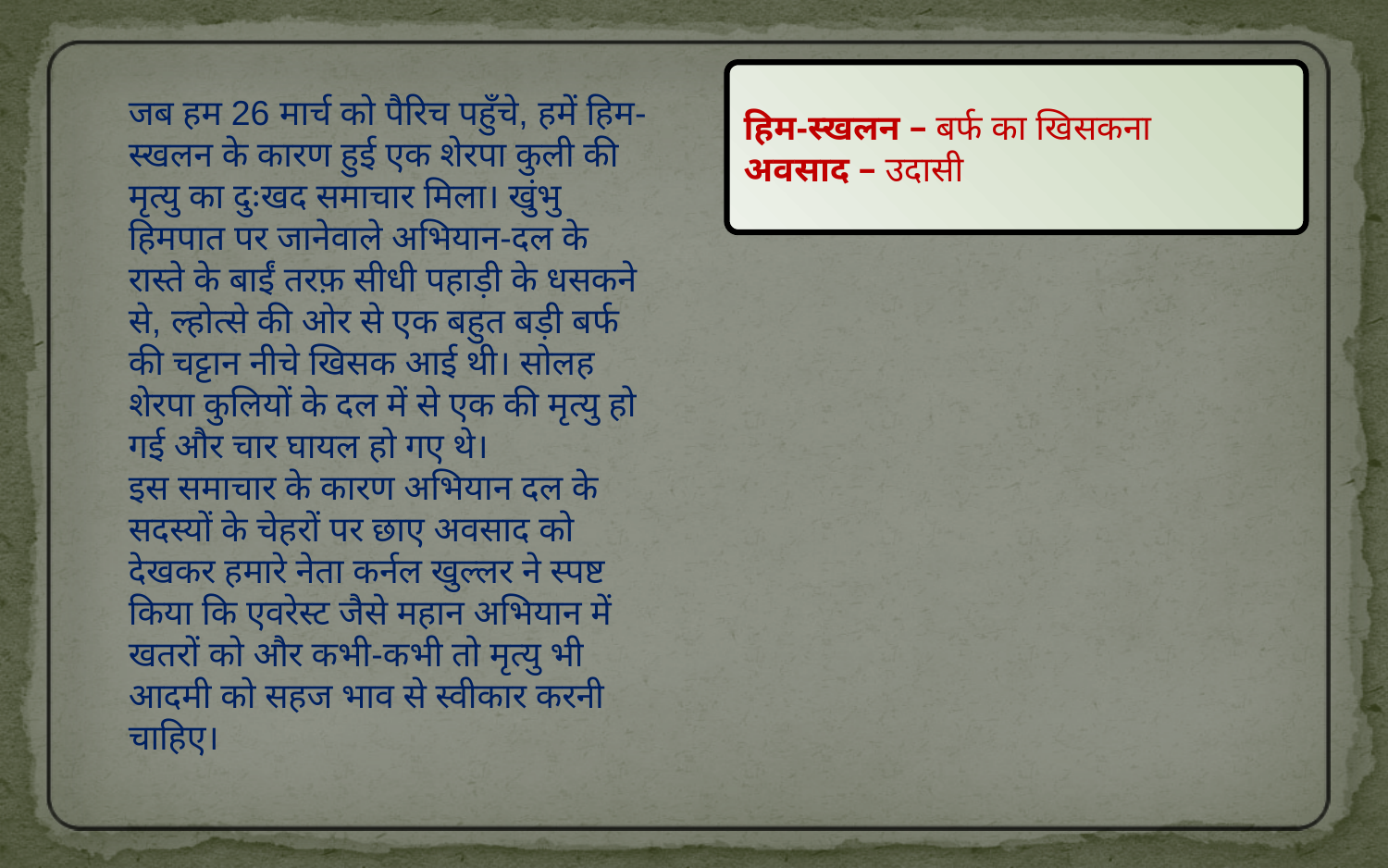

हिम-स्खलन – बर्फ का खिसकना
अवसाद – उदासी
जब हम 26 मार्च को पैरिच पहुँचे, हमें हिम-स्खलन के कारण हुई एक शेरपा कुली की मृत्यु का दुःखद समाचार मिला। खुंभु हिमपात पर जानेवाले अभियान-दल के रास्ते के बाईं तरफ़ सीधी पहाड़ी के धसकने से, ल्होत्से की ओर से एक बहुत बड़ी बर्फ की चट्टान नीचे खिसक आई थी। सोलह शेरपा कुलियों के दल में से एक की मृत्यु हो गई और चार घायल हो गए थे।
इस समाचार के कारण अभियान दल के सदस्यों के चेहरों पर छाए अवसाद को देखकर हमारे नेता कर्नल खुल्लर ने स्पष्ट किया कि एवरेस्ट जैसे महान अभियान में खतरों को और कभी-कभी तो मृत्यु भी आदमी को सहज भाव से स्वीकार करनी चाहिए।